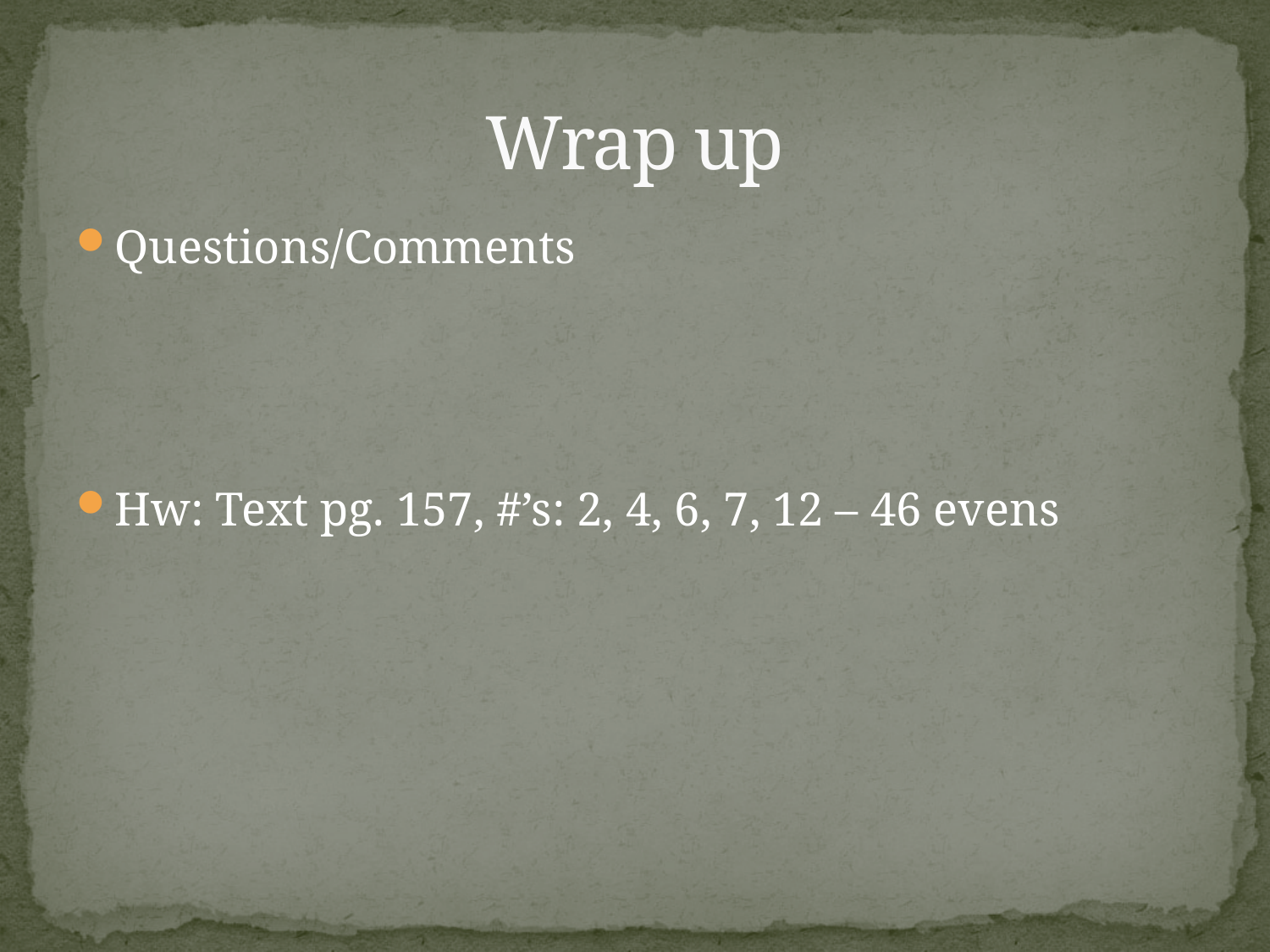

# Wrap up
Questions/Comments

Hw: Text pg. 157, #’s: 2, 4, 6, 7, 12 – 46 evens